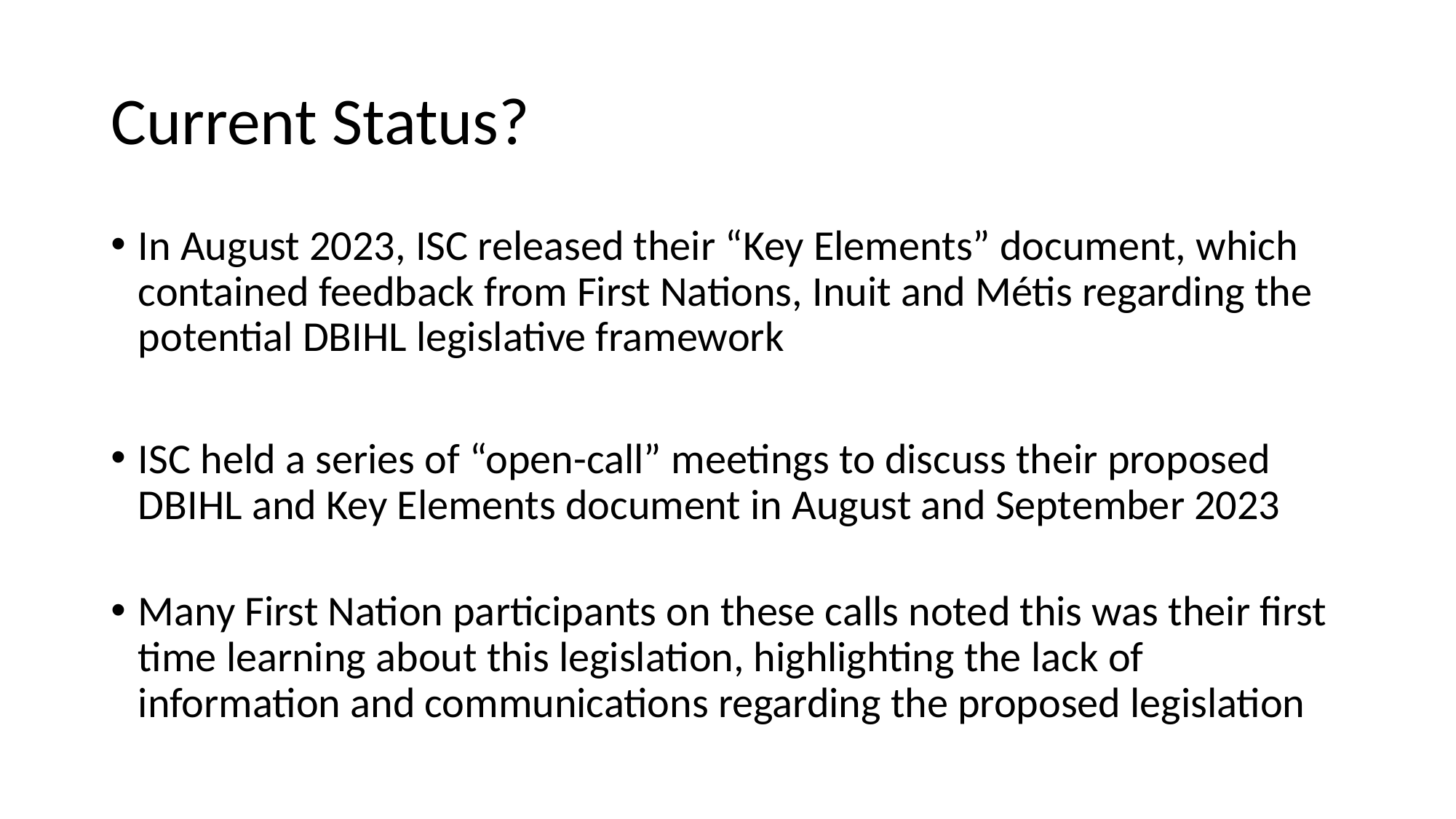

# Current Status?
In August 2023, ISC released their “Key Elements” document, which contained feedback from First Nations, Inuit and Métis regarding the potential DBIHL legislative framework

ISC held a series of “open-call” meetings to discuss their proposed DBIHL and Key Elements document in August and September 2023
Many First Nation participants on these calls noted this was their first time learning about this legislation, highlighting the lack of information and communications regarding the proposed legislation